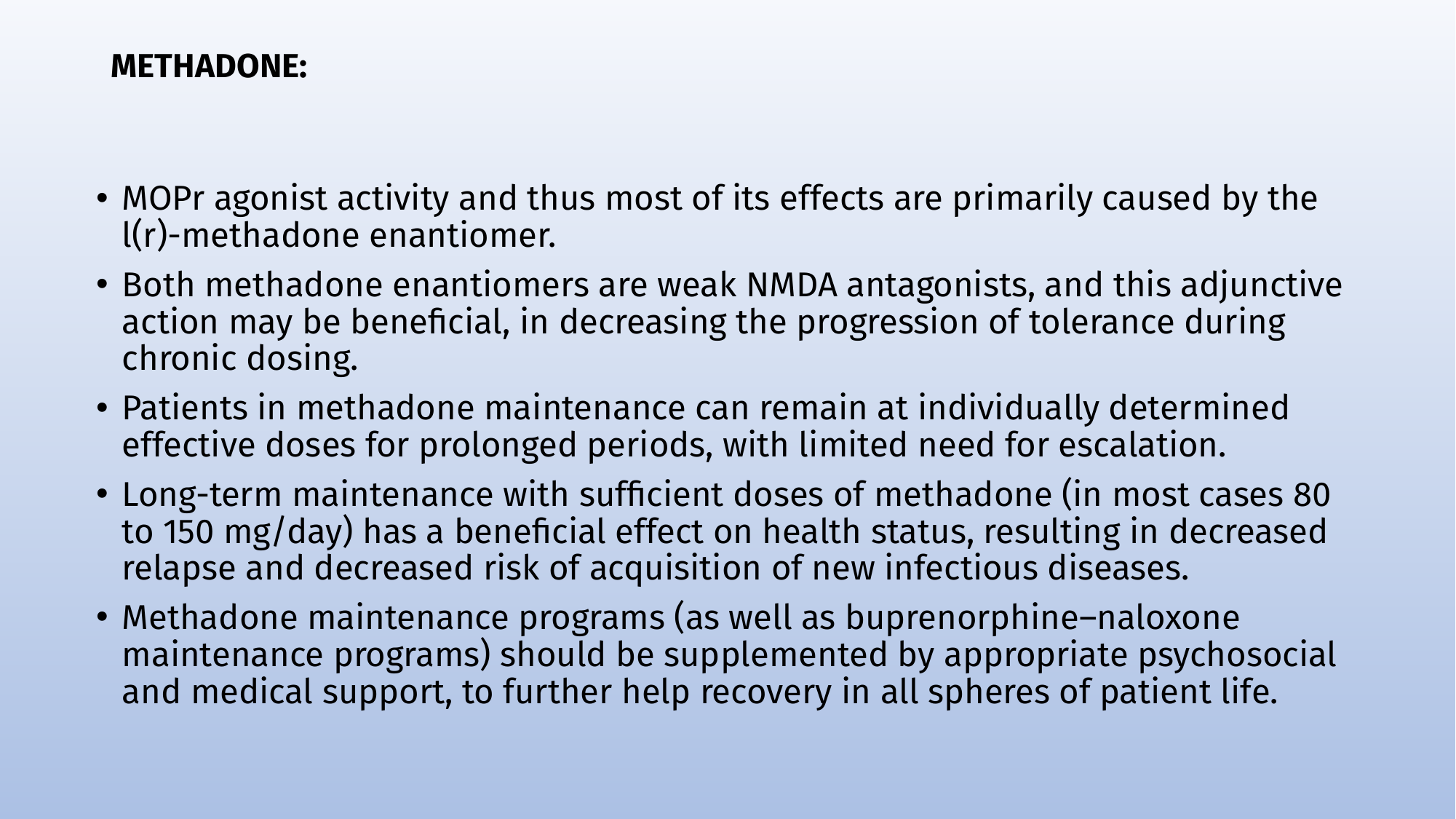

# METHADONE:
MOPr agonist activity and thus most of its effects are primarily caused by the l(r)-methadone enantiomer.
Both methadone enantiomers are weak NMDA antagonists, and this adjunctive action may be beneficial, in decreasing the progression of tolerance during chronic dosing.
Patients in methadone maintenance can remain at individually determined effective doses for prolonged periods, with limited need for escalation.
Long-term maintenance with sufficient doses of methadone (in most cases 80 to 150 mg/day) has a beneficial effect on health status, resulting in decreased relapse and decreased risk of acquisition of new infectious diseases.
Methadone maintenance programs (as well as buprenorphine–naloxone maintenance programs) should be supplemented by appropriate psychosocial and medical support, to further help recovery in all spheres of patient life.